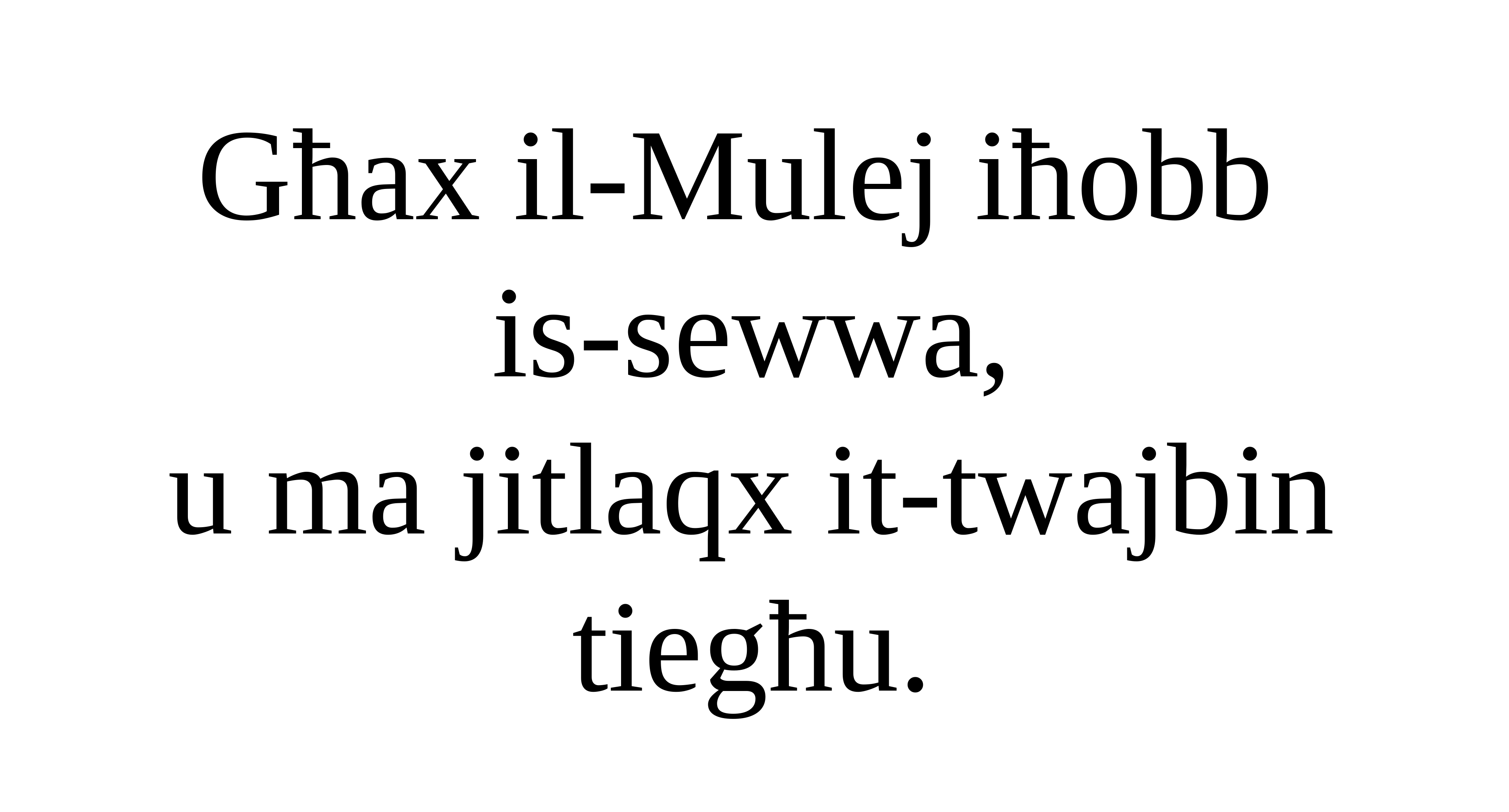

Għax il-Mulej iħobb
is-sewwa,
u ma jitlaqx it-twajbin tiegħu.